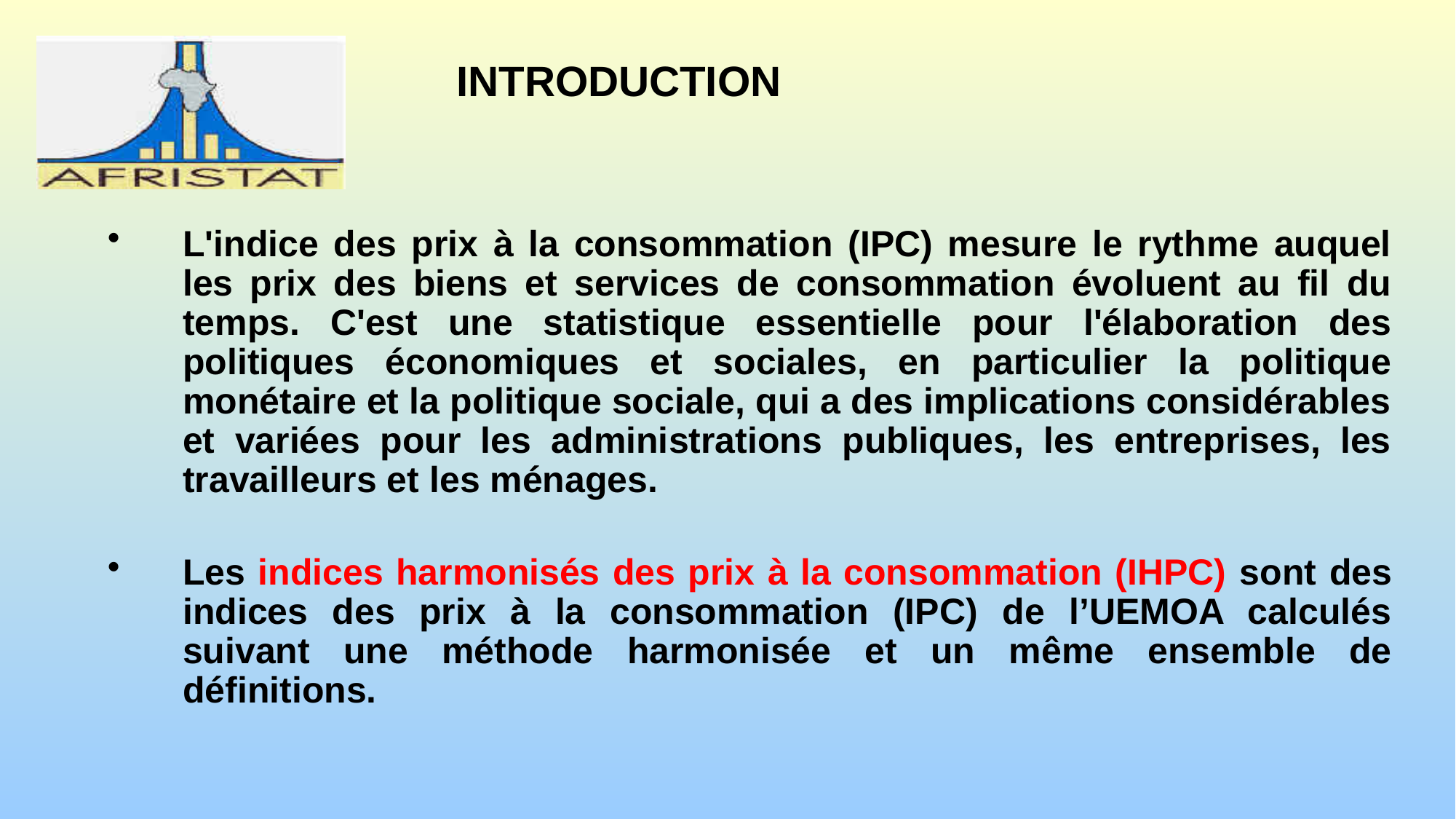

# INTRODUCTION
L'indice des prix à la consommation (IPC) mesure le rythme auquel les prix des biens et services de consommation évoluent au fil du temps. C'est une statistique essentielle pour l'élaboration des politiques économiques et sociales, en particulier la politique monétaire et la politique sociale, qui a des implications considérables et variées pour les administrations publiques, les entreprises, les travailleurs et les ménages.

Les indices harmonisés des prix à la consommation (IHPC) sont des indices des prix à la consommation (IPC) de l’UEMOA calculés suivant une méthode harmonisée et un même ensemble de définitions.